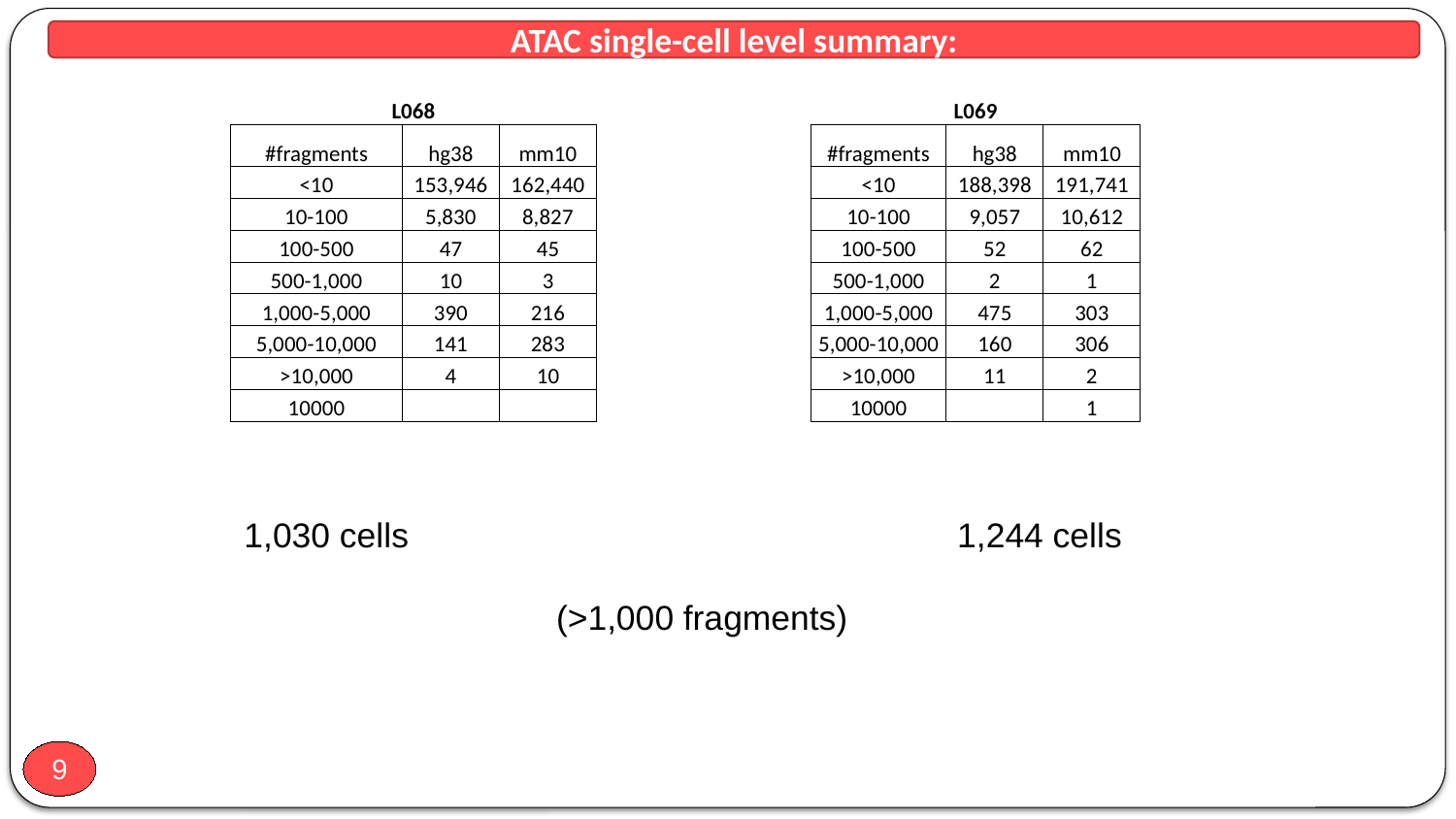

ATAC single-cell level summary:
| L068 |  |  |
| --- | --- | --- |
| #fragments | hg38 | mm10 |
| <10 | 153,946 | 162,440 |
| 10-100 | 5,830 | 8,827 |
| 100-500 | 47 | 45 |
| 500-1,000 | 10 | 3 |
| 1,000-5,000 | 390 | 216 |
| 5,000-10,000 | 141 | 283 |
| >10,000 | 4 | 10 |
| 10000 |  |  |
| L069 |  |  |
| --- | --- | --- |
| #fragments | hg38 | mm10 |
| <10 | 188,398 | 191,741 |
| 10-100 | 9,057 | 10,612 |
| 100-500 | 52 | 62 |
| 500-1,000 | 2 | 1 |
| 1,000-5,000 | 475 | 303 |
| 5,000-10,000 | 160 | 306 |
| >10,000 | 11 | 2 |
| 10000 |  | 1 |
1,030 cells                                                          1,244 cells

                                 (>1,000 fragments)
9